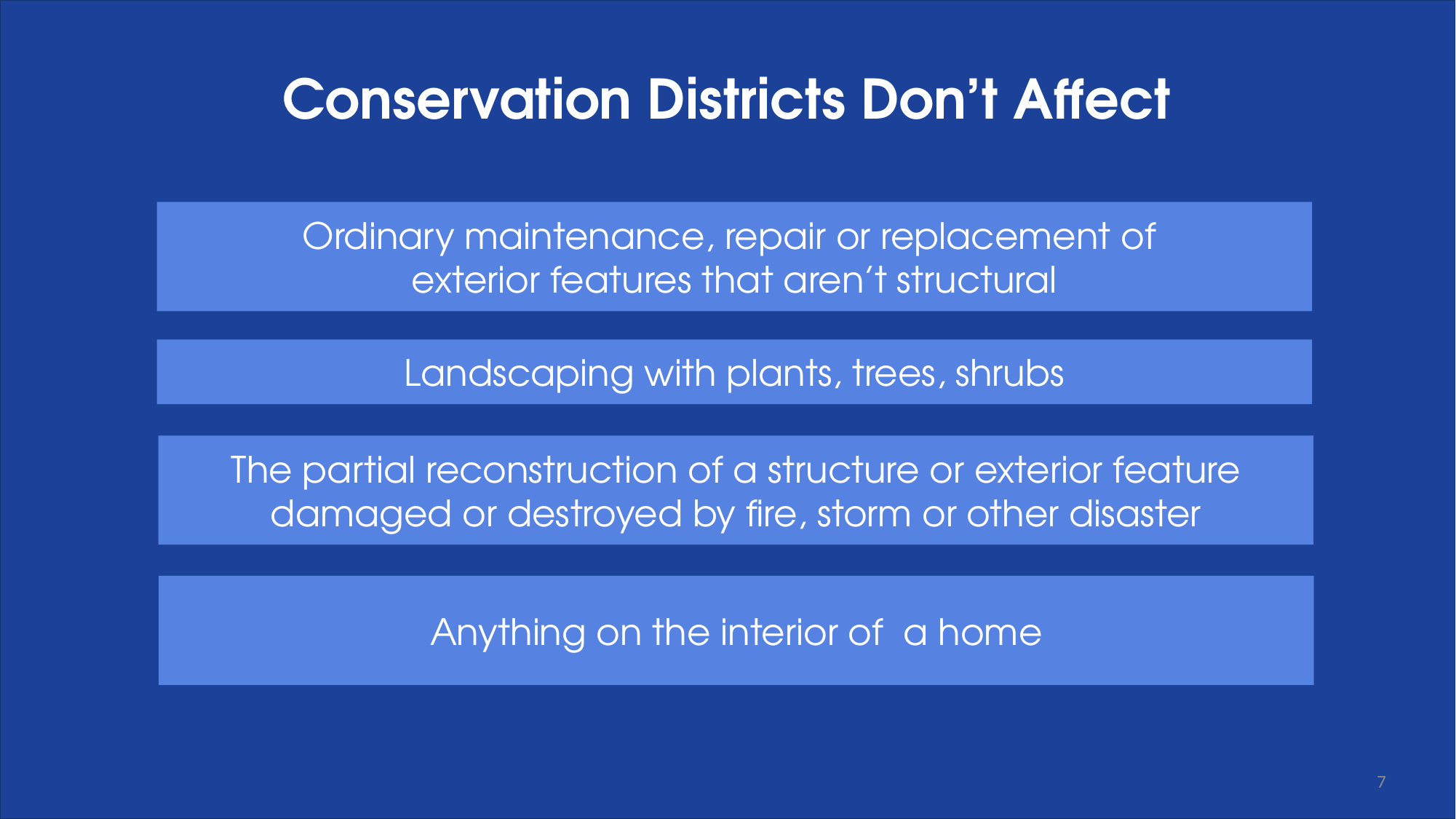

Conservation Districts Don’t Affect
Ordinary maintenance, repair or replacement of
exterior features that aren’t structural
Landscaping with plants, trees, shrubs
The partial reconstruction of a structure or exterior feature damaged or destroyed by fire, storm or other disaster
Anything on the interior of  a home
7